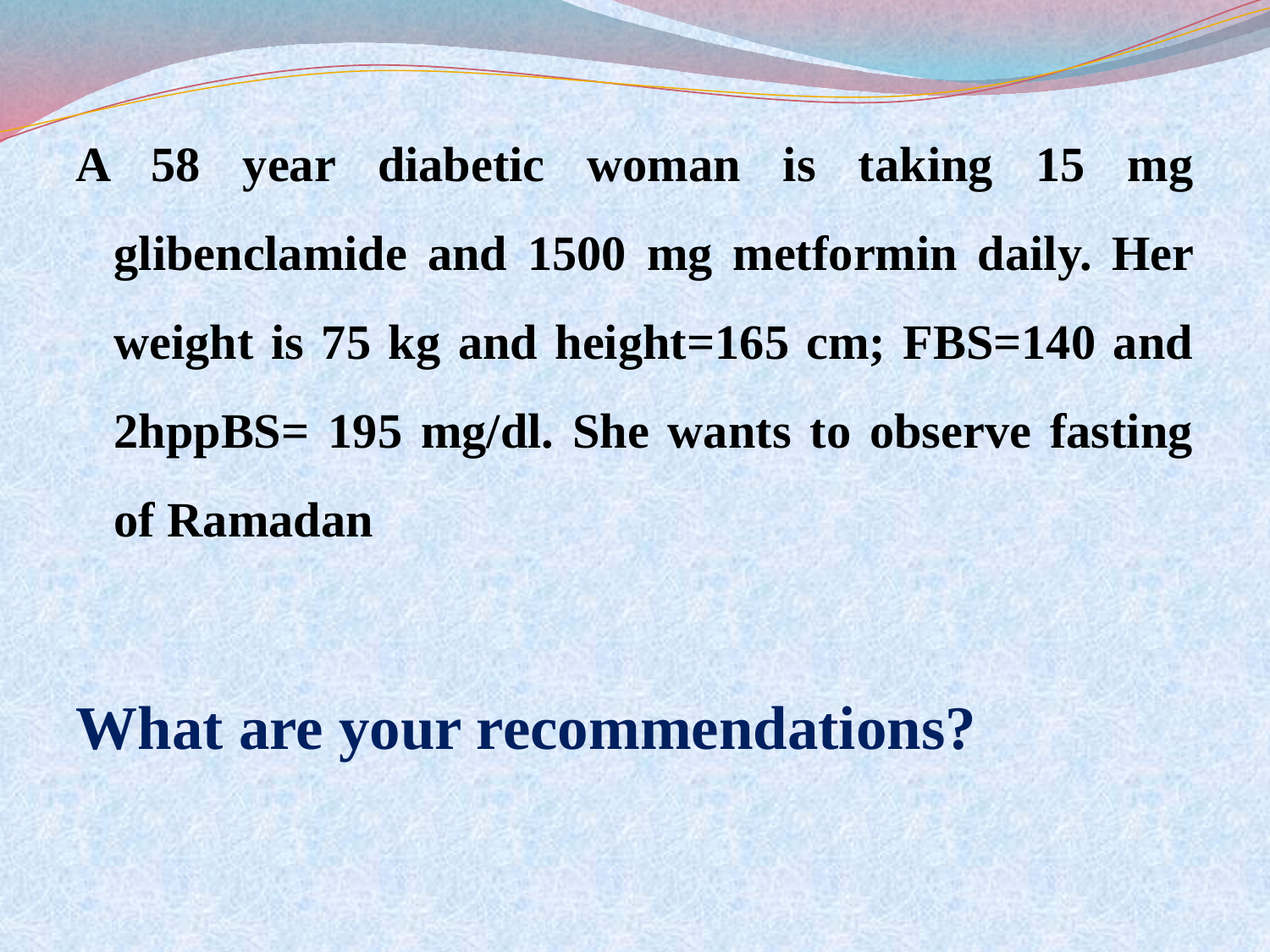

A 58 year diabetic woman is taking 15 mg glibenclamide and 1500 mg metformin daily. Her weight is 75 kg and height=165 cm; FBS=140 and 2hppBS= 195 mg/dl. She wants to observe fasting of Ramadan

What are your recommendations?